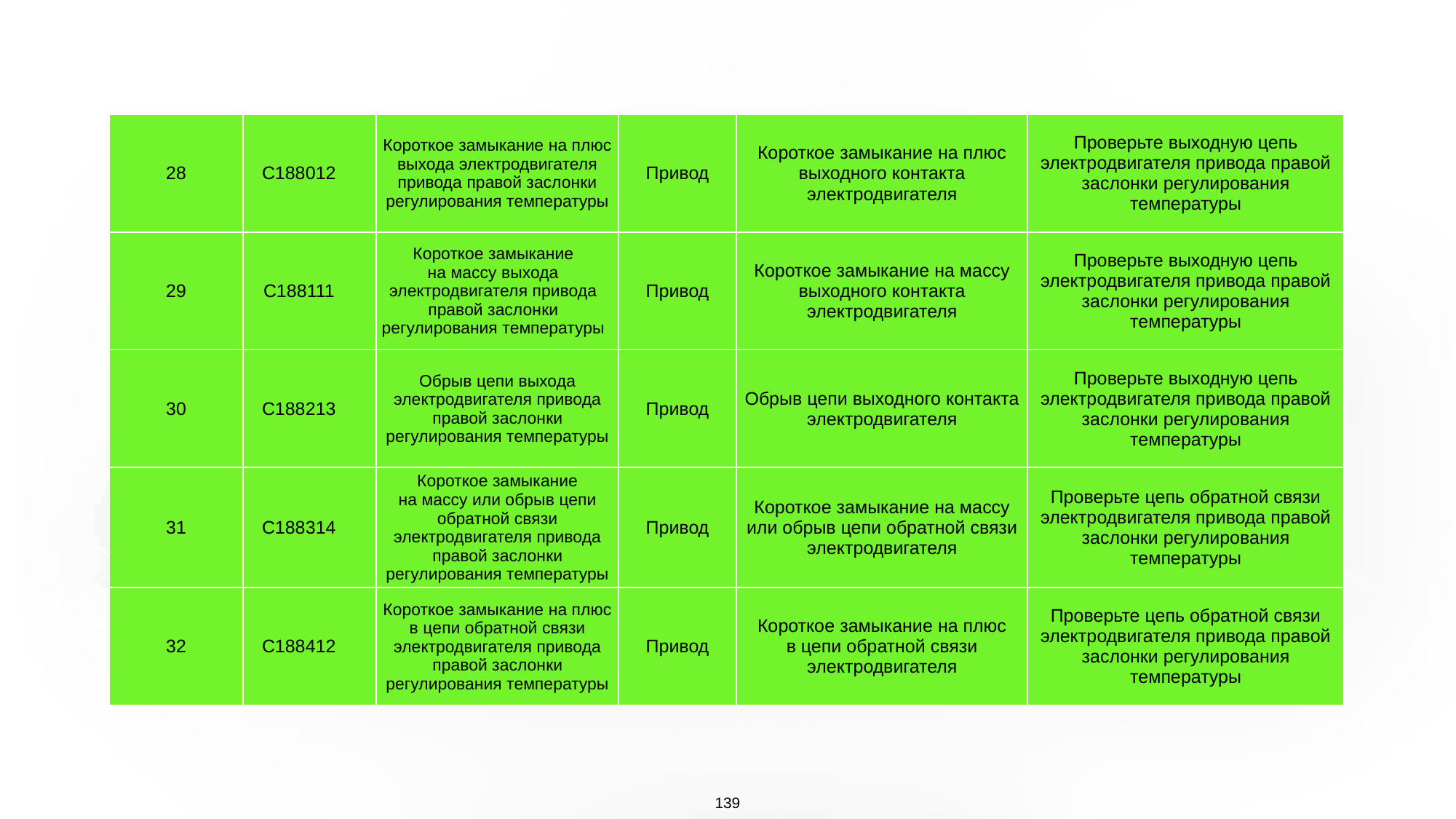

| 28 | C188012 | Короткое замыкание на плюс выхода электродвигателя привода правой заслонки регулирования температуры | Привод | Короткое замыкание на плюс выходного контакта электродвигателя | Проверьте выходную цепь электродвигателя привода правой заслонки регулирования температуры |
| --- | --- | --- | --- | --- | --- |
| 29 | C188111 | Короткое замыкание на массу выхода электродвигателя привода правой заслонки регулирования температуры | Привод | Короткое замыкание на массу выходного контакта электродвигателя | Проверьте выходную цепь электродвигателя привода правой заслонки регулирования температуры |
| 30 | C188213 | Обрыв цепи выхода электродвигателя привода правой заслонки регулирования температуры | Привод | Обрыв цепи выходного контакта электродвигателя | Проверьте выходную цепь электродвигателя привода правой заслонки регулирования температуры |
| 31 | C188314 | Короткое замыкание на массу или обрыв цепи обратной связи электродвигателя привода правой заслонки регулирования температуры | Привод | Короткое замыкание на массу или обрыв цепи обратной связи электродвигателя | Проверьте цепь обратной связи электродвигателя привода правой заслонки регулирования температуры |
| 32 | C188412 | Короткое замыкание на плюс в цепи обратной связи электродвигателя привода правой заслонки регулирования температуры | Привод | Короткое замыкание на плюс в цепи обратной связи электродвигателя | Проверьте цепь обратной связи электродвигателя привода правой заслонки регулирования температуры |
139